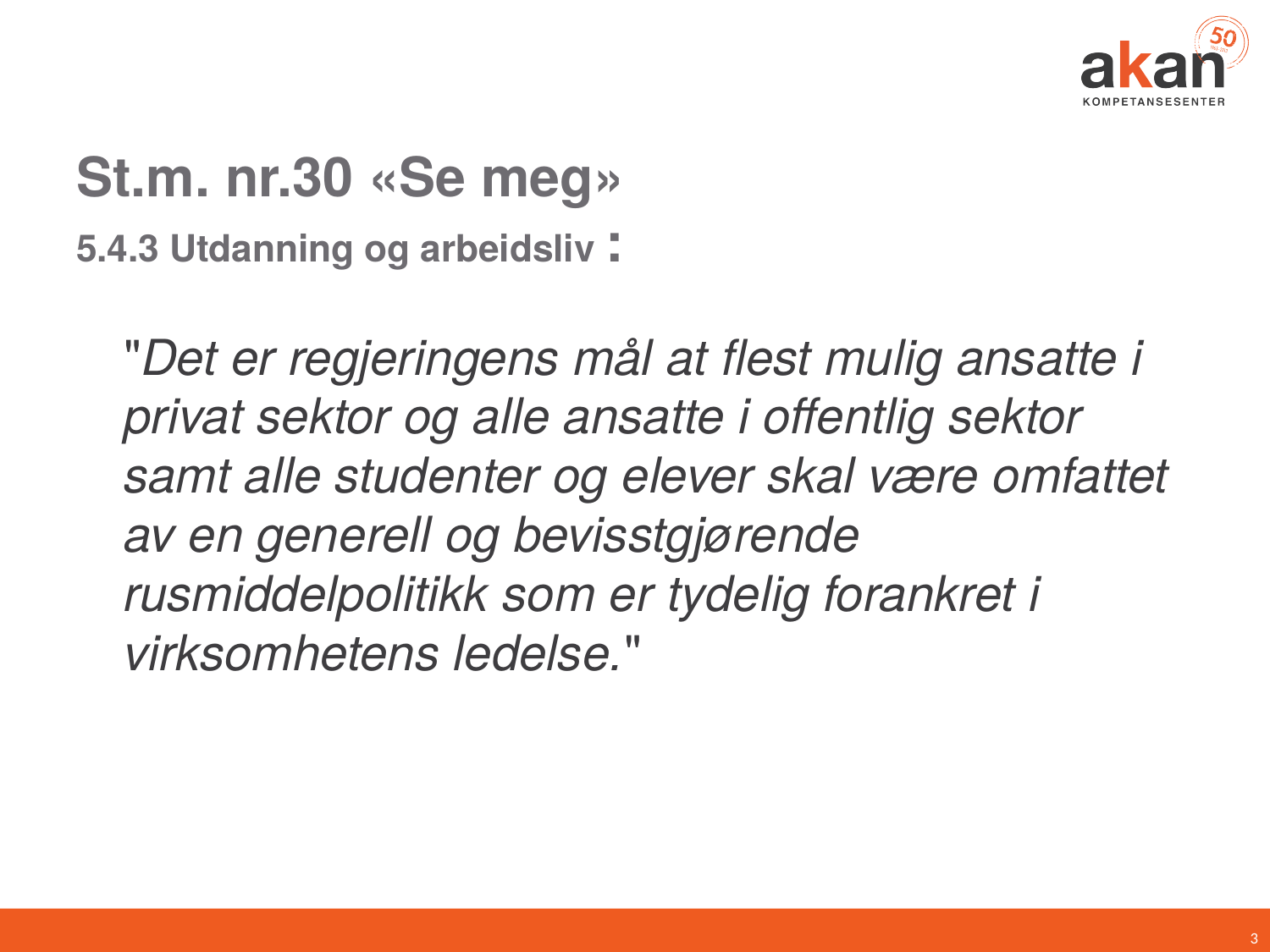

# St.m. nr.30 «Se meg» 5.4.3 Utdanning og arbeidsliv :
	"Det er regjeringens mål at flest mulig ansatte i privat sektor og alle ansatte i offentlig sektor samt alle studenter og elever skal være omfattet av en generell og bevisstgjørende rusmiddelpolitikk som er tydelig forankret i virksomhetens ledelse."
3